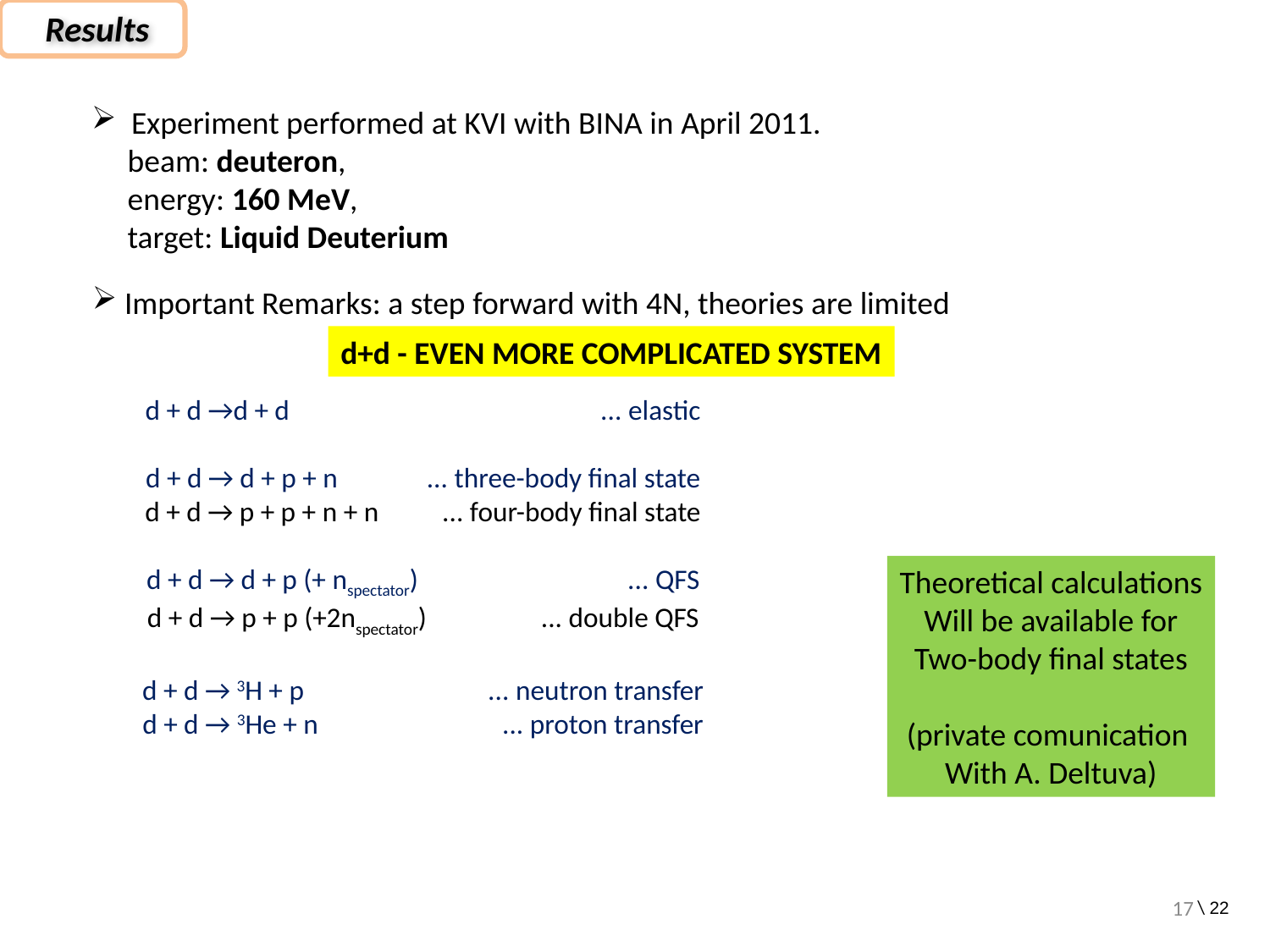

Results

  Experiment performed at KVI with BINA in April 2011.
     beam: deuteron,
     energy: 160 MeV,
     target: Liquid Deuterium
 Important Remarks: a step forward with 4N, theories are limited
d+d - EVEN MORE COMPLICATED SYSTEM
d + d →d + d                                                 ... elastic

d + d → d + p + n              ... three-body final state
d + d → p + p + n + n          ... four-body final state

d + d → d + p (+ nspectator)                                 ... QFS
d + d → p + p (+2nspectator)                  ... double QFS

d + d → 3H + p                             ... neutron transfer
d + d → 3He + n                             ... proton transfer
Theoretical calculations
Will be available for
Two-body final states

(private comunication
With A. Deltuva)
17